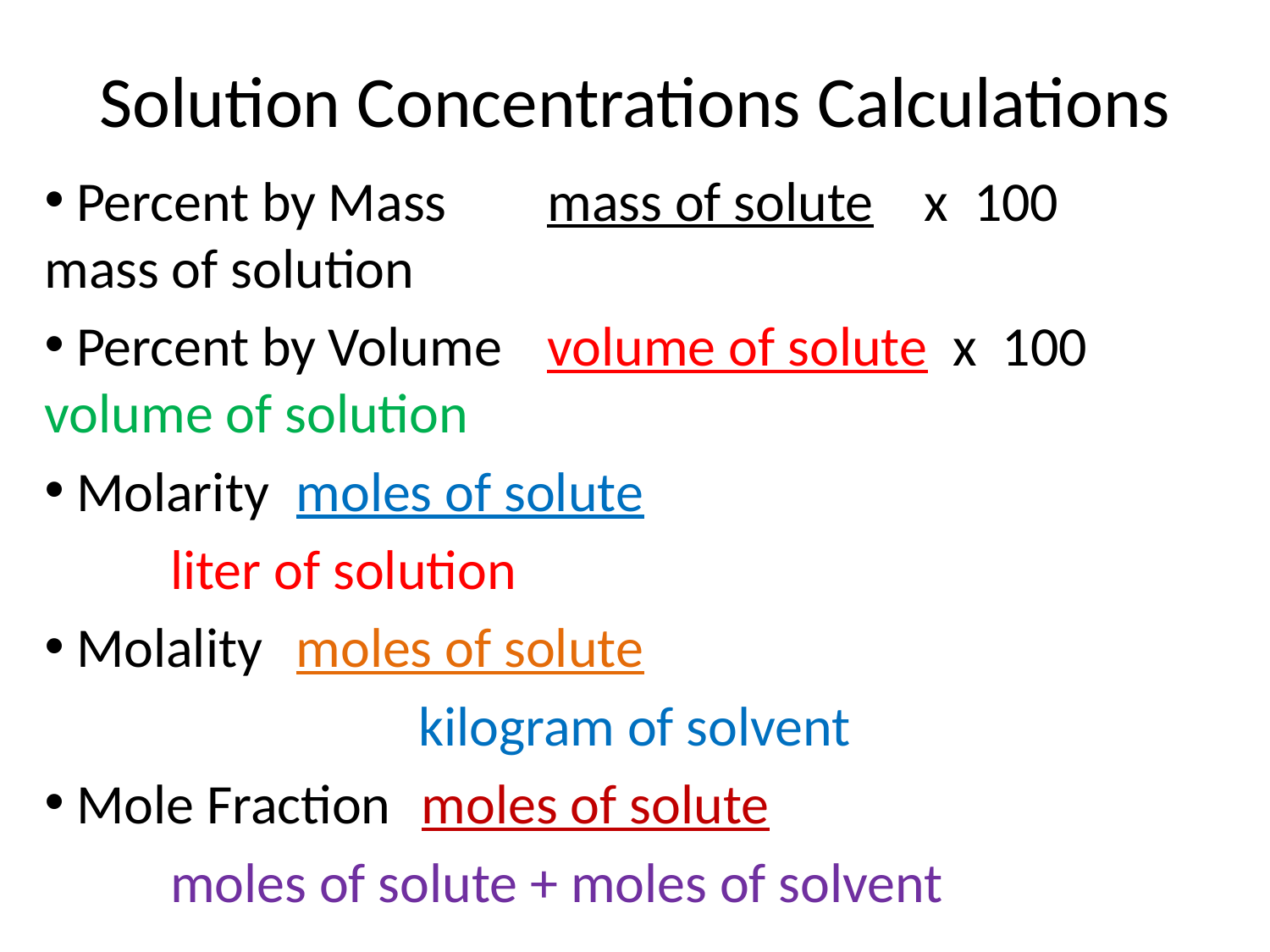

# Solution Concentrations Calculations
 Percent by Mass	mass of solute    x  100				mass of solution
 Percent by Volume	volume of solute  x  100					volume of solution
 Molarity		moles of solute
			liter of solution
 Molality		moles of solute
kilogram of solvent
 Mole Fraction			moles of solute
			moles of solute + moles of solvent